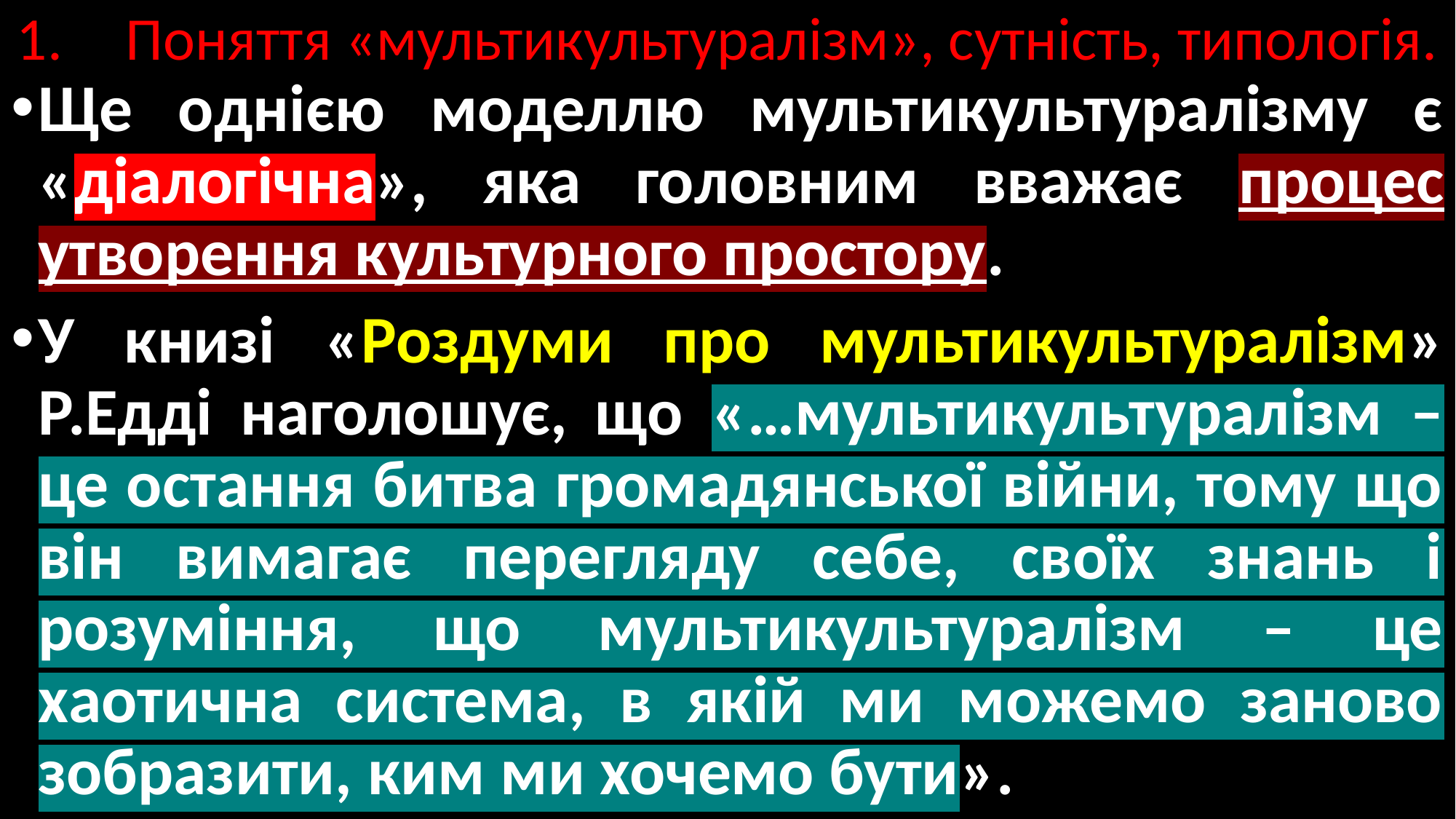

# 1.	Поняття «мультикультуралізм», сутність, типологія.
Ще однією моделлю мультикультуралізму є «діалогічна», яка головним вважає процес утворення культурного простору.
У книзі «Роздуми про мультикультуралізм» Р.Едді наголошує, що «…мультикультуралізм – це остання битва громадянської війни, тому що він вимагає перегляду себе, своїх знань і розуміння, що мультикультуралізм – це хаотична система, в якій ми можемо заново зобразити, ким ми хочемо бути».